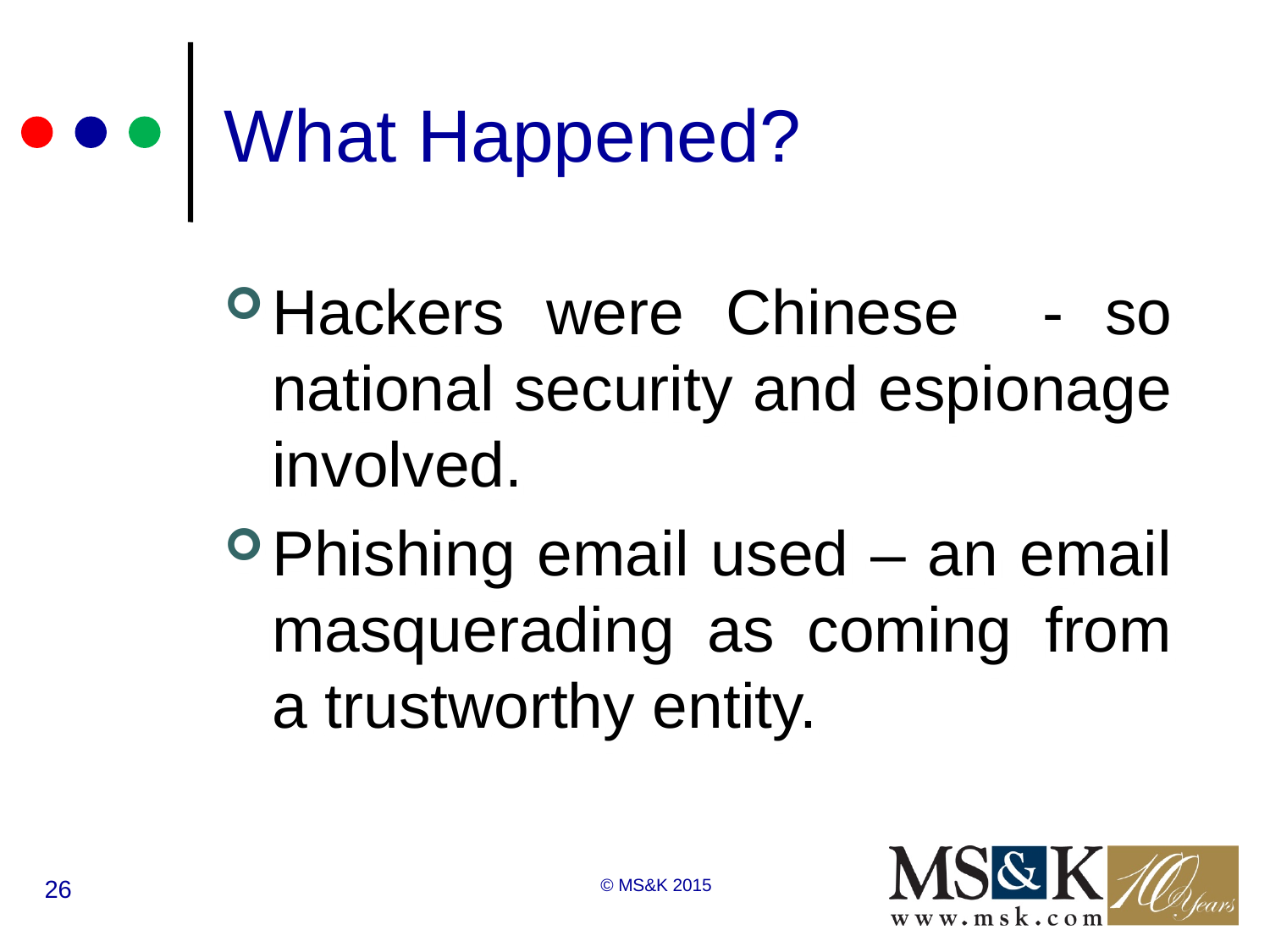

# What Happened?
Hackers were Chinese  - so national security and espionage involved.
Phishing email used – an email masquerading as coming from a trustworthy entity.
26
© MS&K 2015